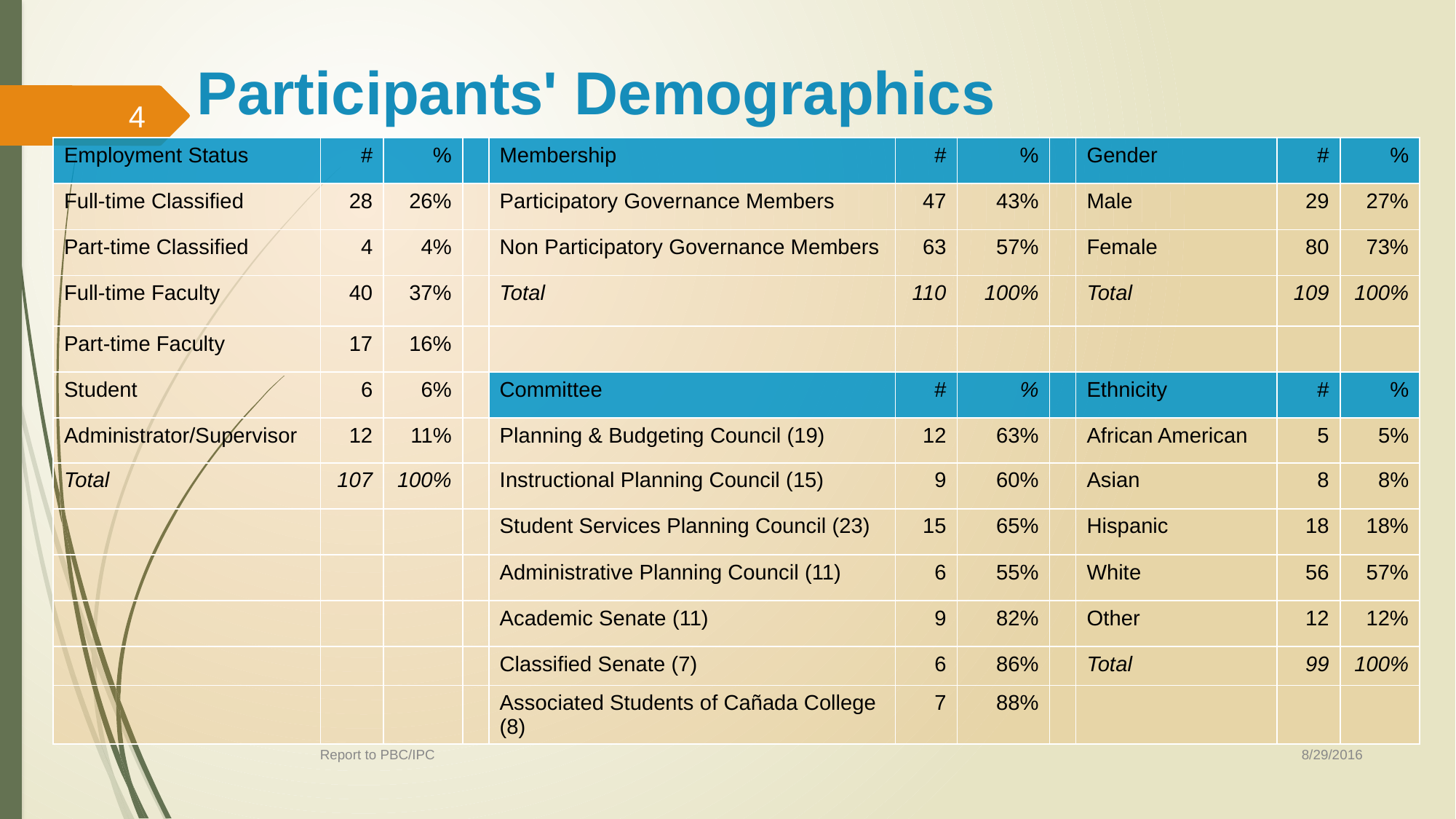

# Participants' Demographics
4
| Employment Status | # | % |  | Membership | # | % |  | Gender | # | % |
| --- | --- | --- | --- | --- | --- | --- | --- | --- | --- | --- |
| Full-time Classified | 28 | 26% |  | Participatory Governance Members | 47 | 43% |  | Male | 29 | 27% |
| Part-time Classified | 4 | 4% |  | Non Participatory Governance Members | 63 | 57% |  | Female | 80 | 73% |
| Full-time Faculty | 40 | 37% |  | Total | 110 | 100% |  | Total | 109 | 100% |
| Part-time Faculty | 17 | 16% |  |  |  |  |  |  |  |  |
| Student | 6 | 6% |  | Committee | # | % |  | Ethnicity | # | % |
| Administrator/Supervisor | 12 | 11% |  | Planning & Budgeting Council (19) | 12 | 63% |  | African American | 5 | 5% |
| Total | 107 | 100% |  | Instructional Planning Council (15) | 9 | 60% |  | Asian | 8 | 8% |
|  |  |  |  | Student Services Planning Council (23) | 15 | 65% |  | Hispanic | 18 | 18% |
|  |  |  |  | Administrative Planning Council (11) | 6 | 55% |  | White | 56 | 57% |
|  |  |  |  | Academic Senate (11) | 9 | 82% |  | Other | 12 | 12% |
|  |  |  |  | Classified Senate (7) | 6 | 86% |  | Total | 99 | 100% |
|  |  |  |  | Associated Students of Cañada College (8) | 7 | 88% |  |  |  |  |
8/29/2016
Report to PBC/IPC